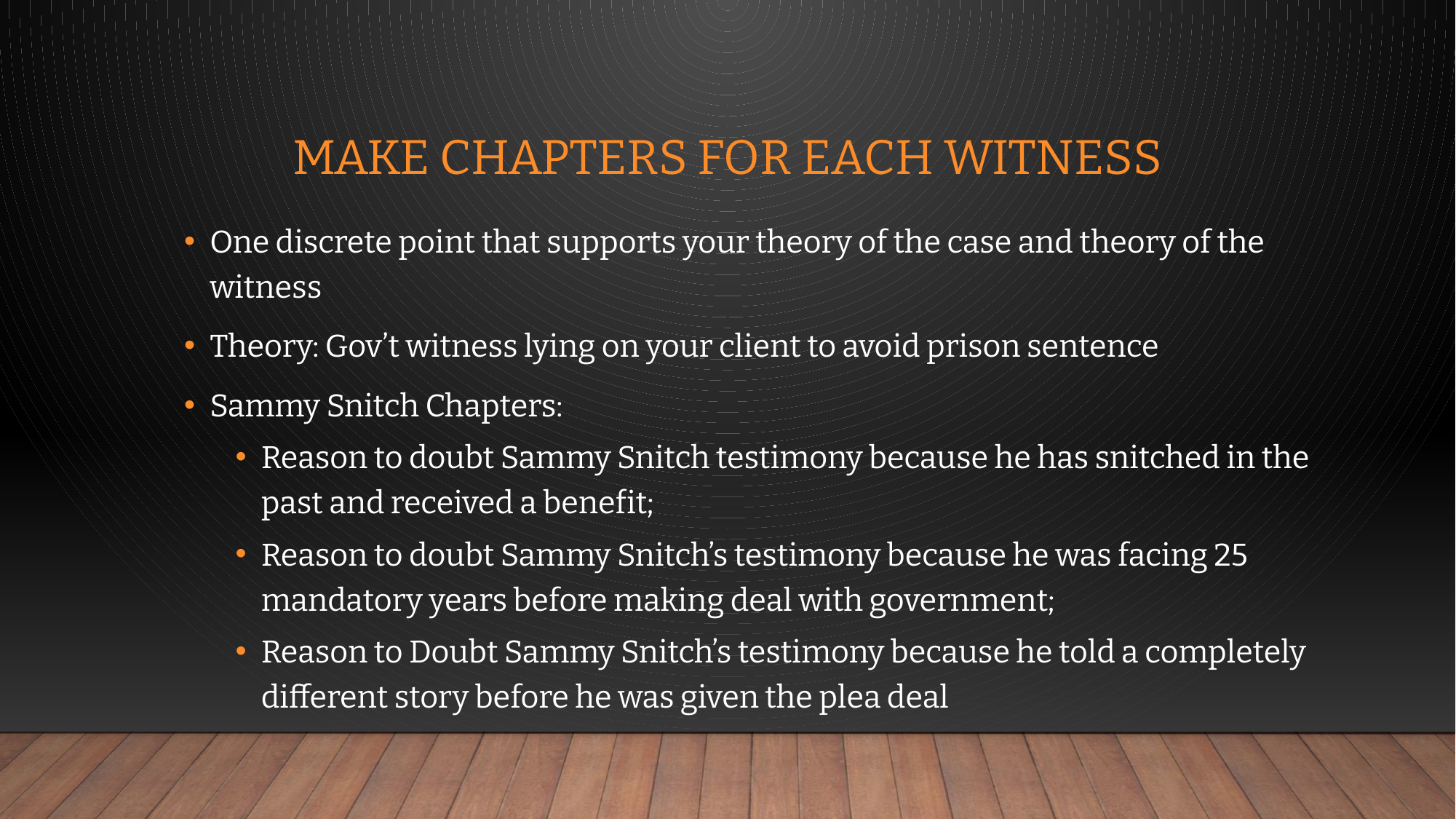

# MAKE CHAPTERS FOR EACH WITNESS
One discrete point that supports your theory of the case and theory of the witness
Theory: Gov’t witness lying on your client to avoid prison sentence
Sammy Snitch Chapters:
Reason to doubt Sammy Snitch testimony because he has snitched in the past and received a benefit;
Reason to doubt Sammy Snitch’s testimony because he was facing 25 mandatory years before making deal with government;
Reason to Doubt Sammy Snitch’s testimony because he told a completely different story before he was given the plea deal